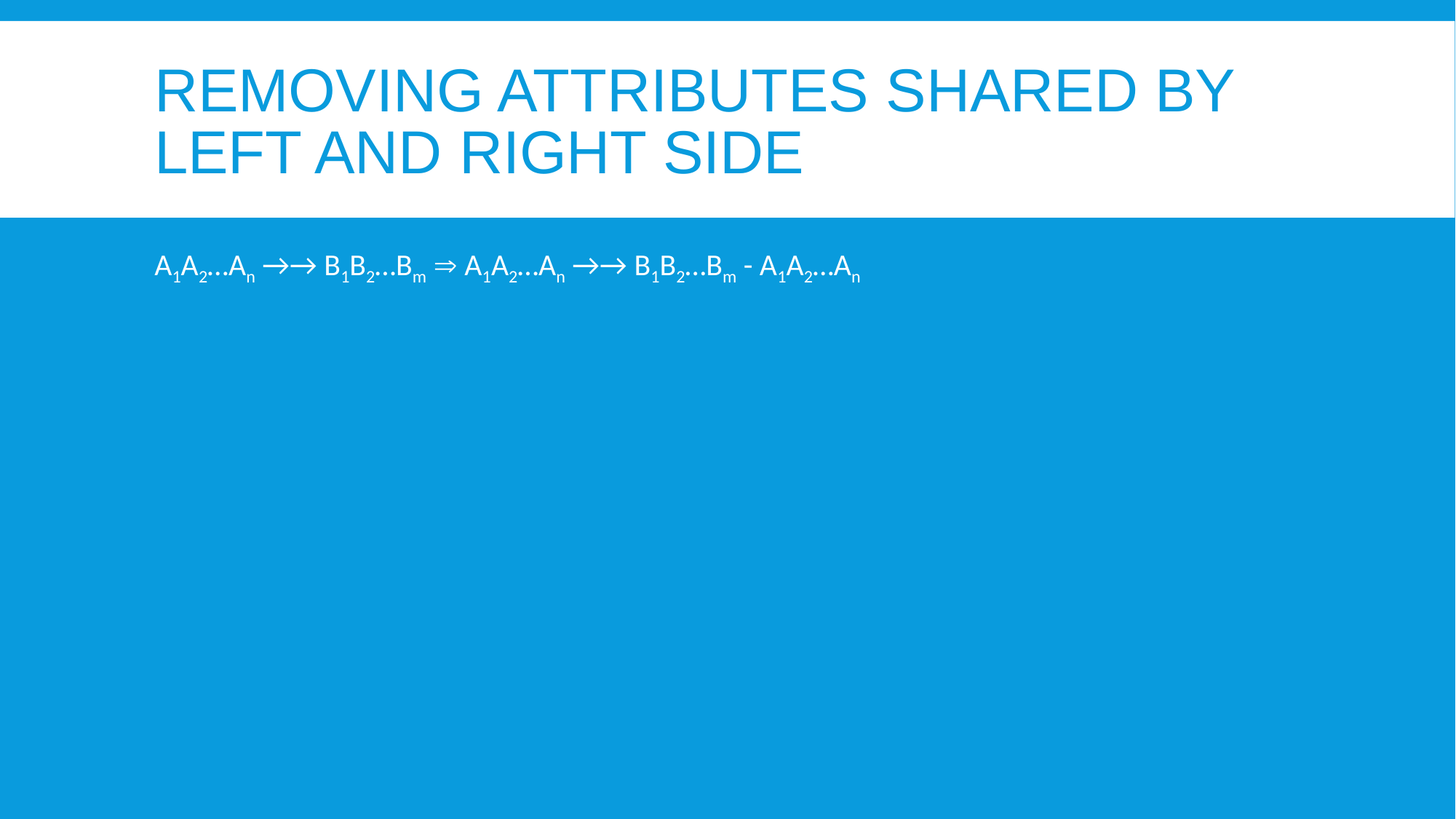

# Removing attributes shared by left and right side
A1A2…An →→ B1B2…Bm ⇒ A1A2…An →→ B1B2…Bm - A1A2…An